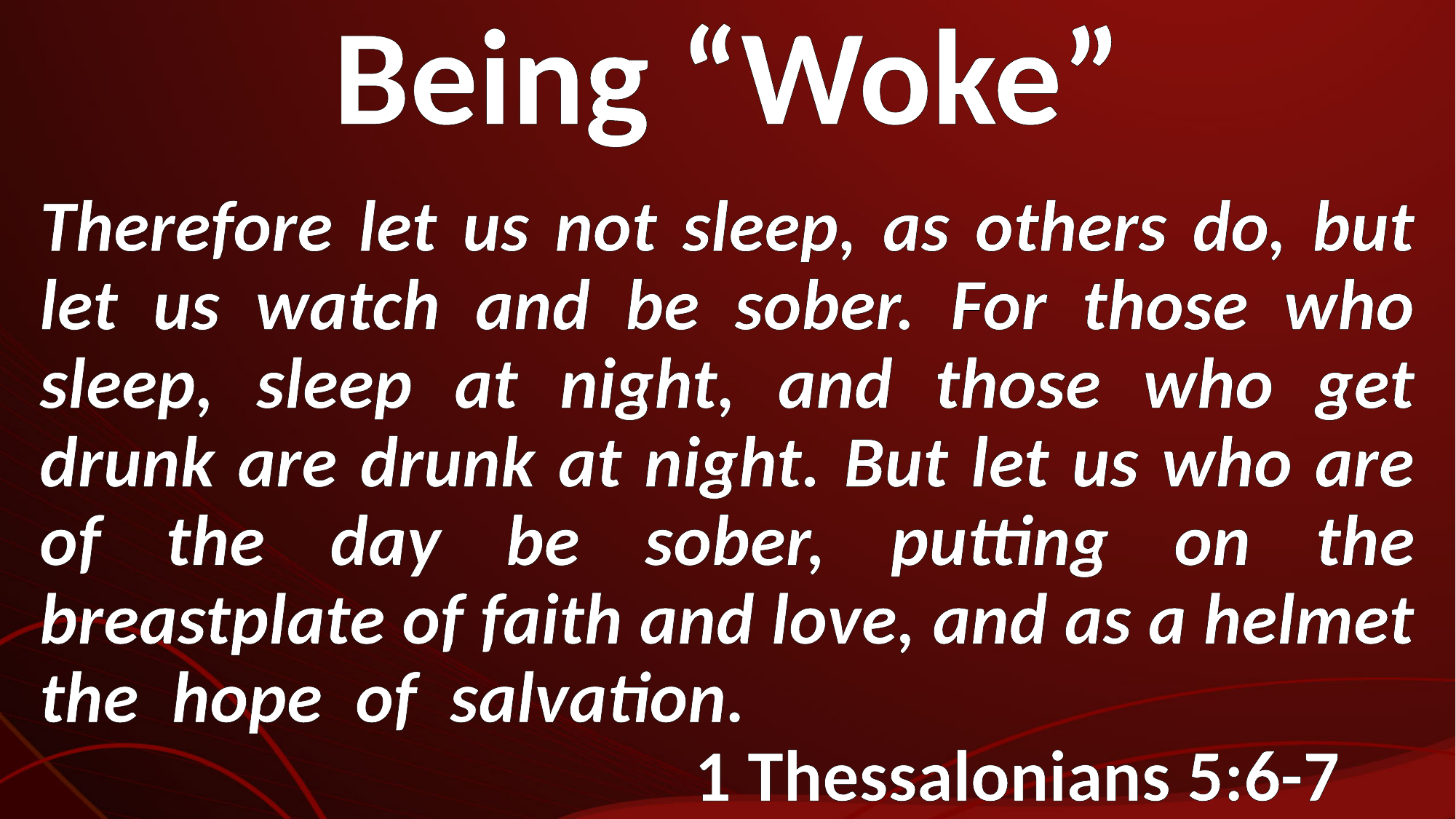

Being “Woke”
Therefore let us not sleep, as others do, but let us watch and be sober. For those who sleep, sleep at night, and those who get drunk are drunk at night. But let us who are of the day be sober, putting on the breastplate of faith and love, and as a helmet the hope of salvation. 												1 Thessalonians 5:6-7